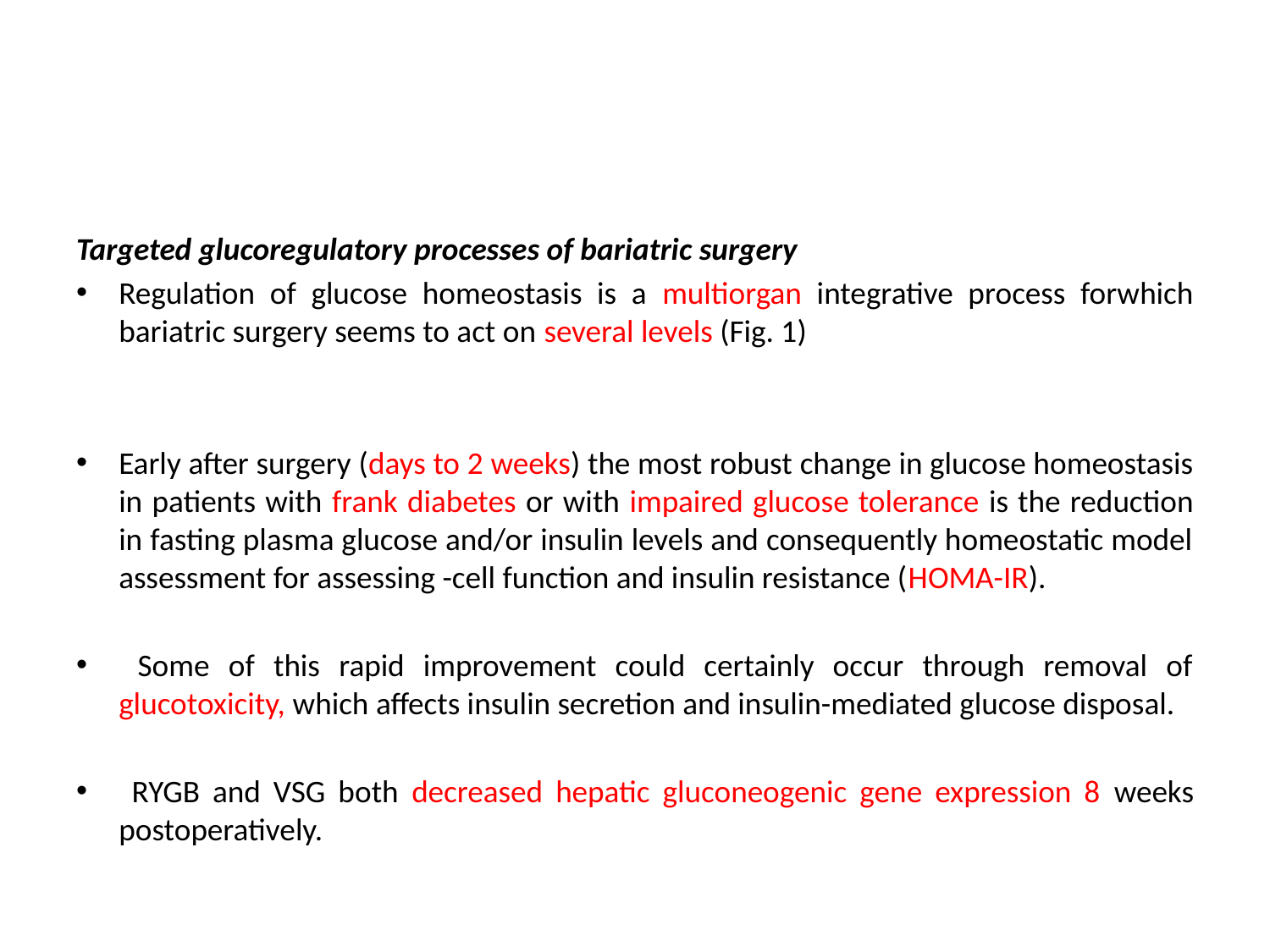

#
Targeted glucoregulatory processes of bariatric surgery
Regulation of glucose homeostasis is a multiorgan integrative process forwhich bariatric surgery seems to act on several levels (Fig. 1)

Early after surgery (days to 2 weeks) the most robust change in glucose homeostasis in patients with frank diabetes or with impaired glucose tolerance is the reduction in fasting plasma glucose and/or insulin levels and consequently homeostatic model assessment for assessing -cell function and insulin resistance (HOMA-IR).

 Some of this rapid improvement could certainly occur through removal of glucotoxicity, which affects insulin secretion and insulin-mediated glucose disposal.

 RYGB and VSG both decreased hepatic gluconeogenic gene expression 8 weeks postoperatively.